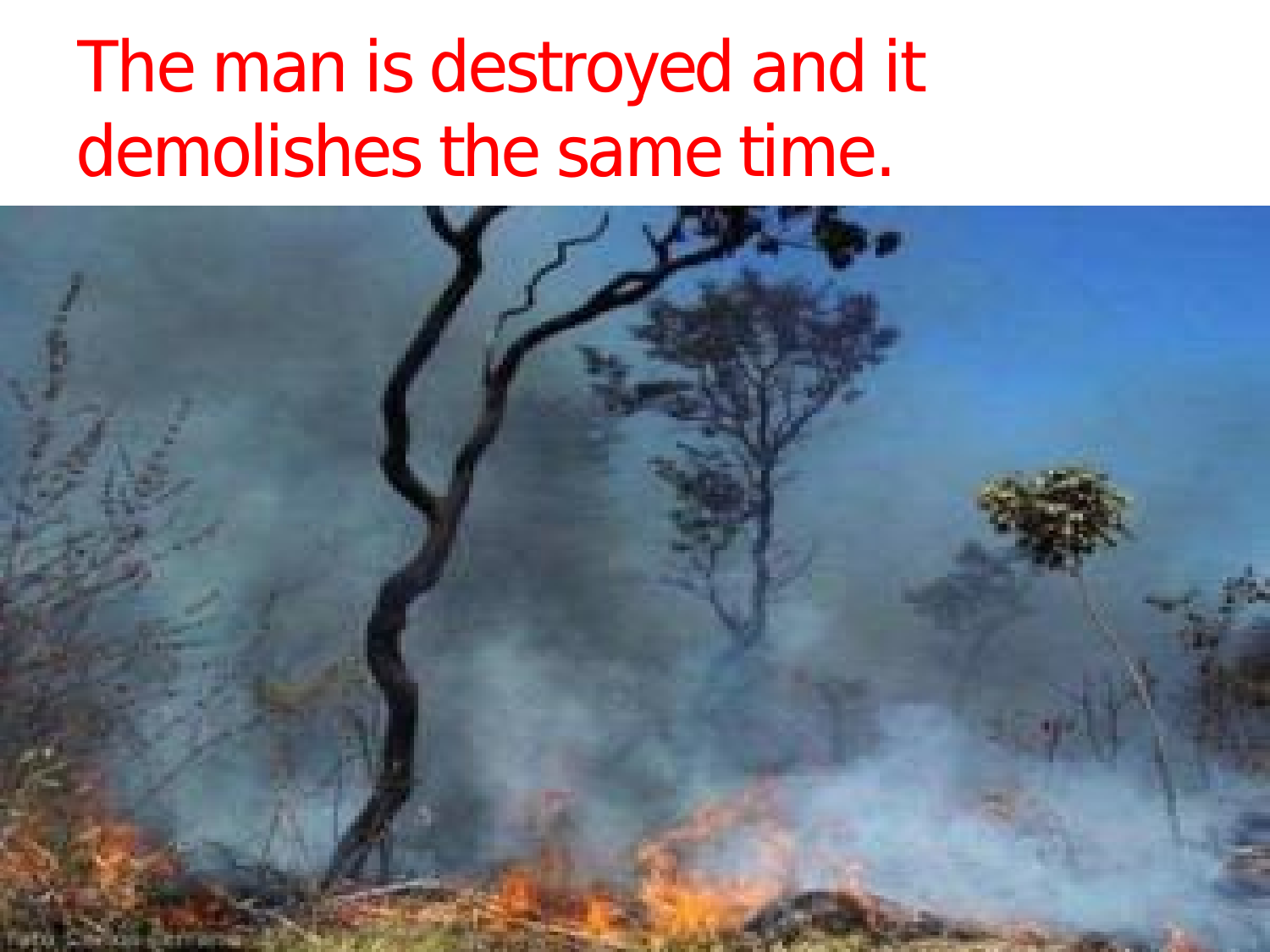

The man is destroyed and it demolishes the same time.